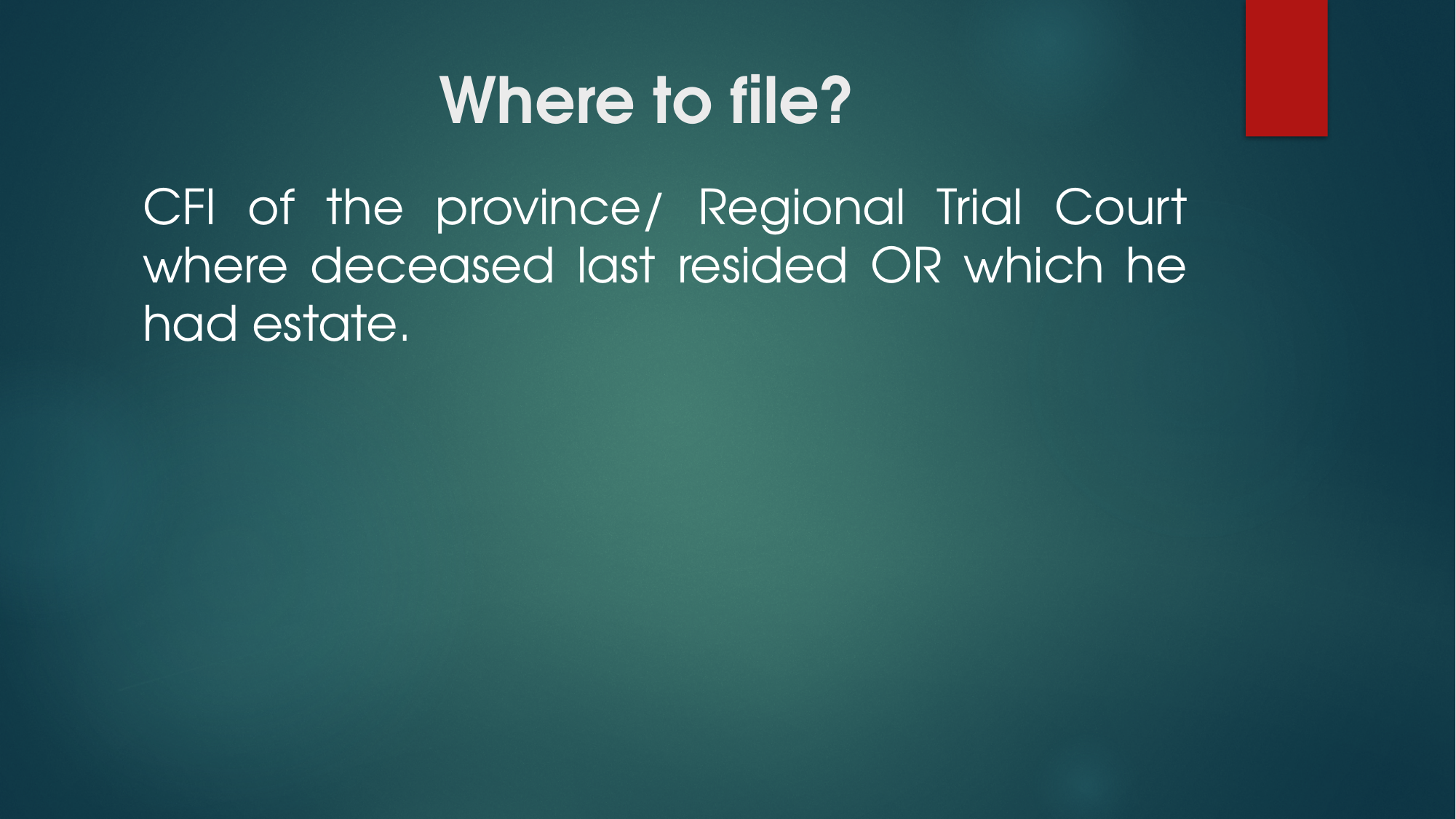

# Where to file?
CFI of the province/ Regional Trial Court where deceased last resided OR which he had estate.